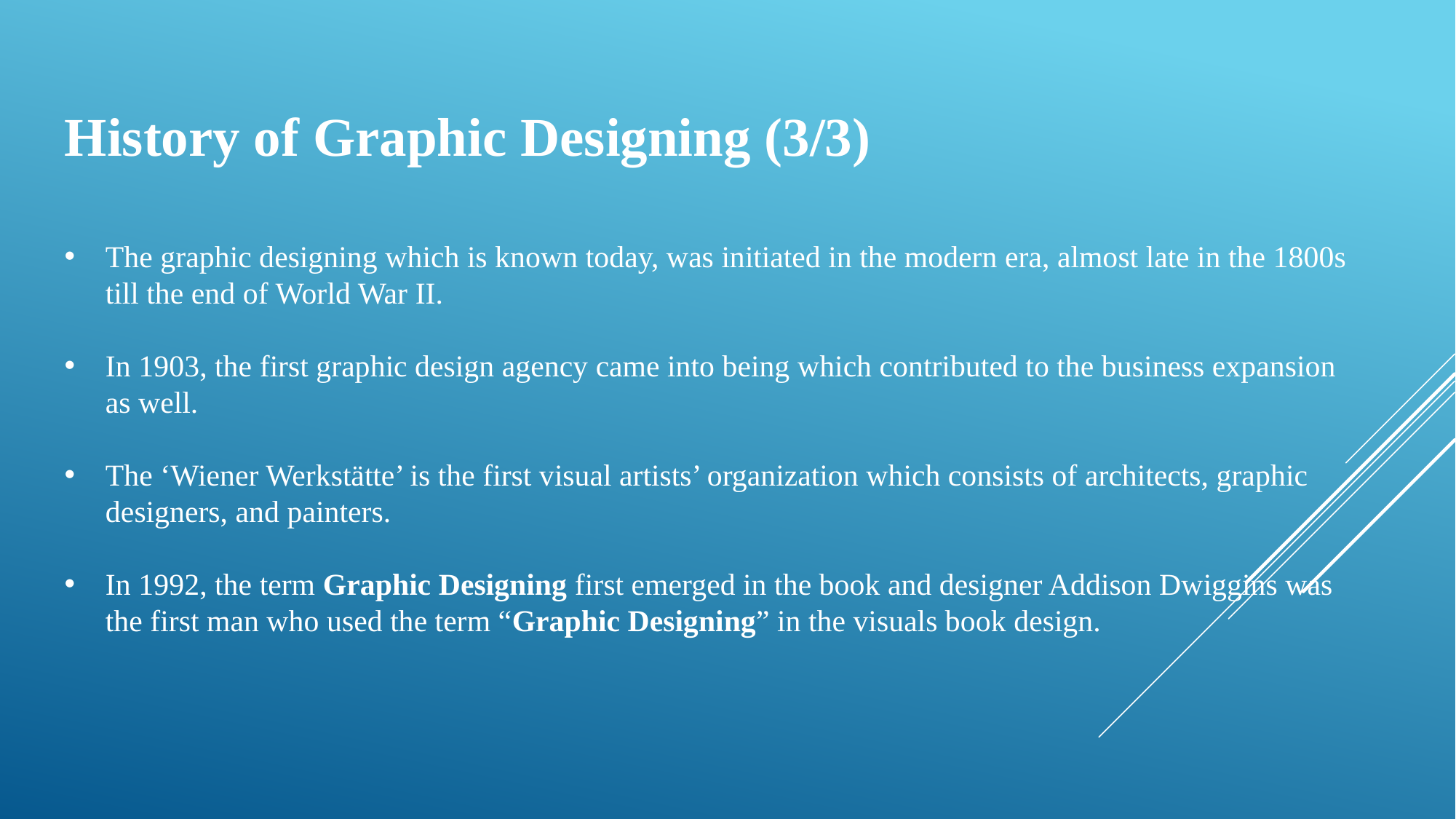

# History of Graphic Designing (3/3)
The graphic designing which is known today, was initiated in the modern era, almost late in the 1800s till the end of World War II.

In 1903, the first graphic design agency came into being which contributed to the business expansion as well.

The ‘Wiener Werkstätte’ is the first visual artists’ organization which consists of architects, graphic designers, and painters.

In 1992, the term Graphic Designing first emerged in the book and designer Addison Dwiggins was the first man who used the term “Graphic Designing” in the visuals book design.